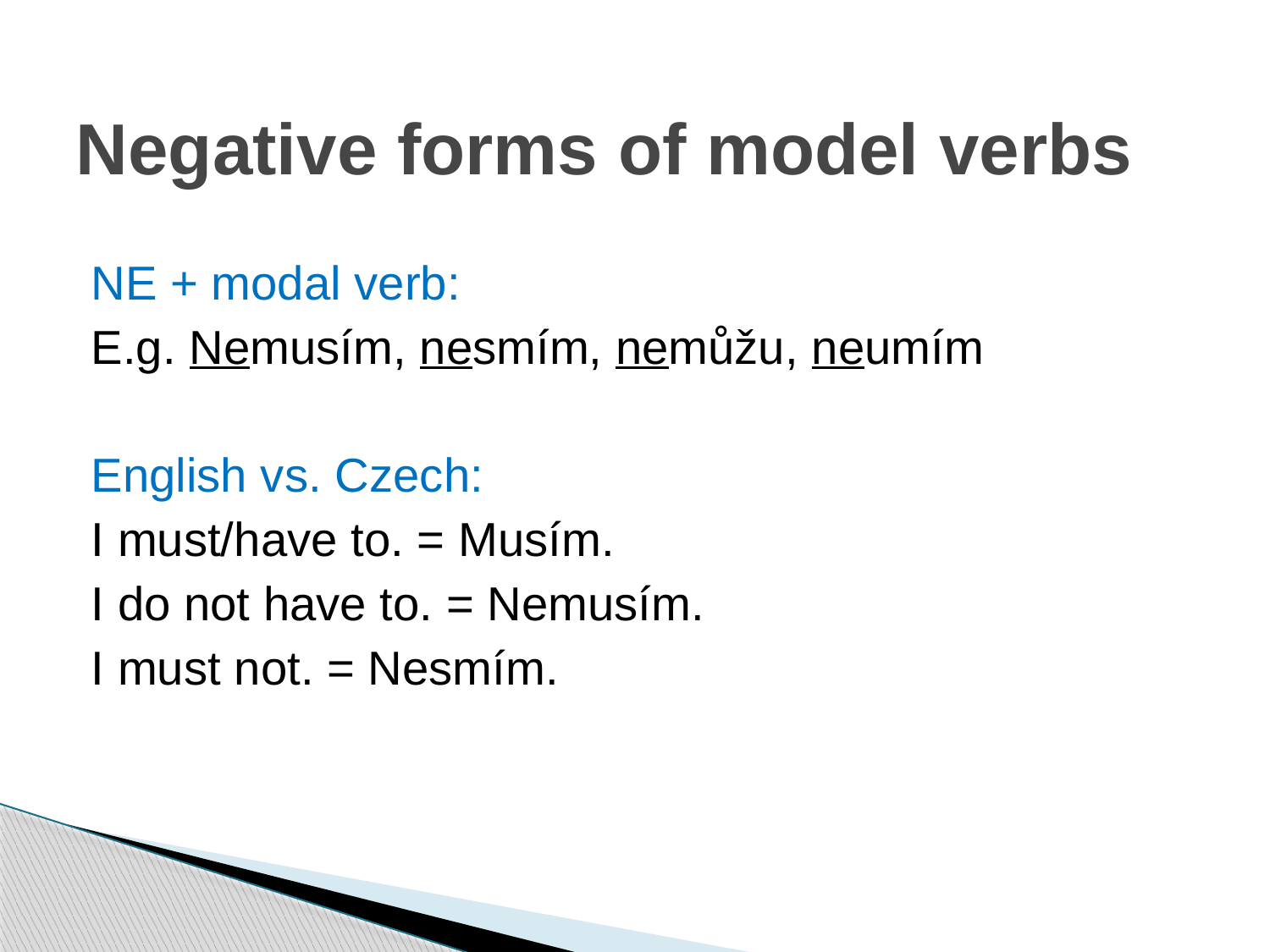

# Negative forms of model verbs
NE + modal verb:
E.g. Nemusím, nesmím, nemůžu, neumím

English vs. Czech:
I must/have to. = Musím.
I do not have to. = Nemusím.
I must not. = Nesmím.